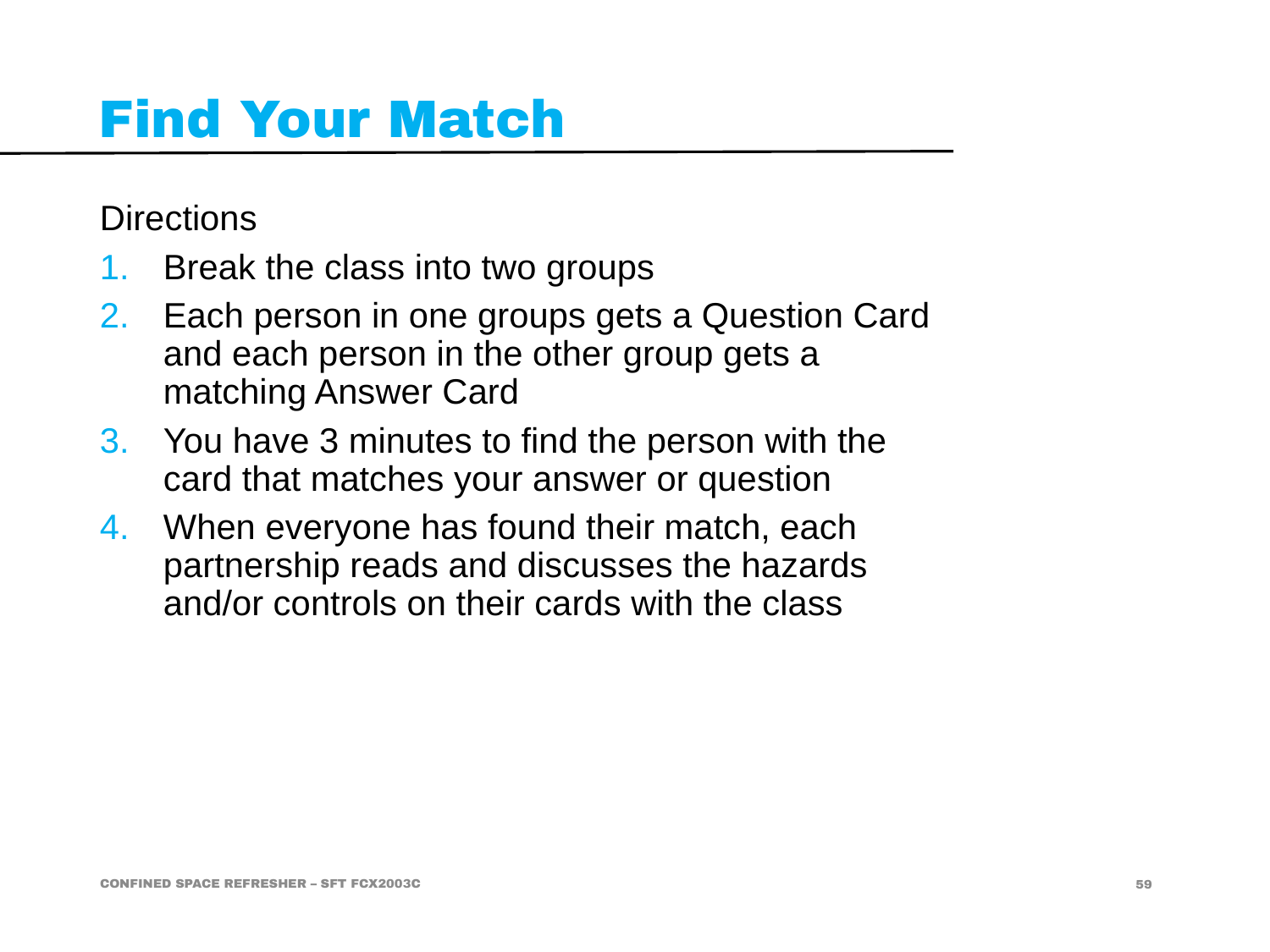

Find Your Match
Directions
Break the class into two groups
Each person in one groups gets a Question Card and each person in the other group gets a matching Answer Card
You have 3 minutes to find the person with the card that matches your answer or question
When everyone has found their match, each partnership reads and discusses the hazards and/or controls on their cards with the class
Activity 15
CONFINED SPACE REFRESHER – SFT FCX2003C
59